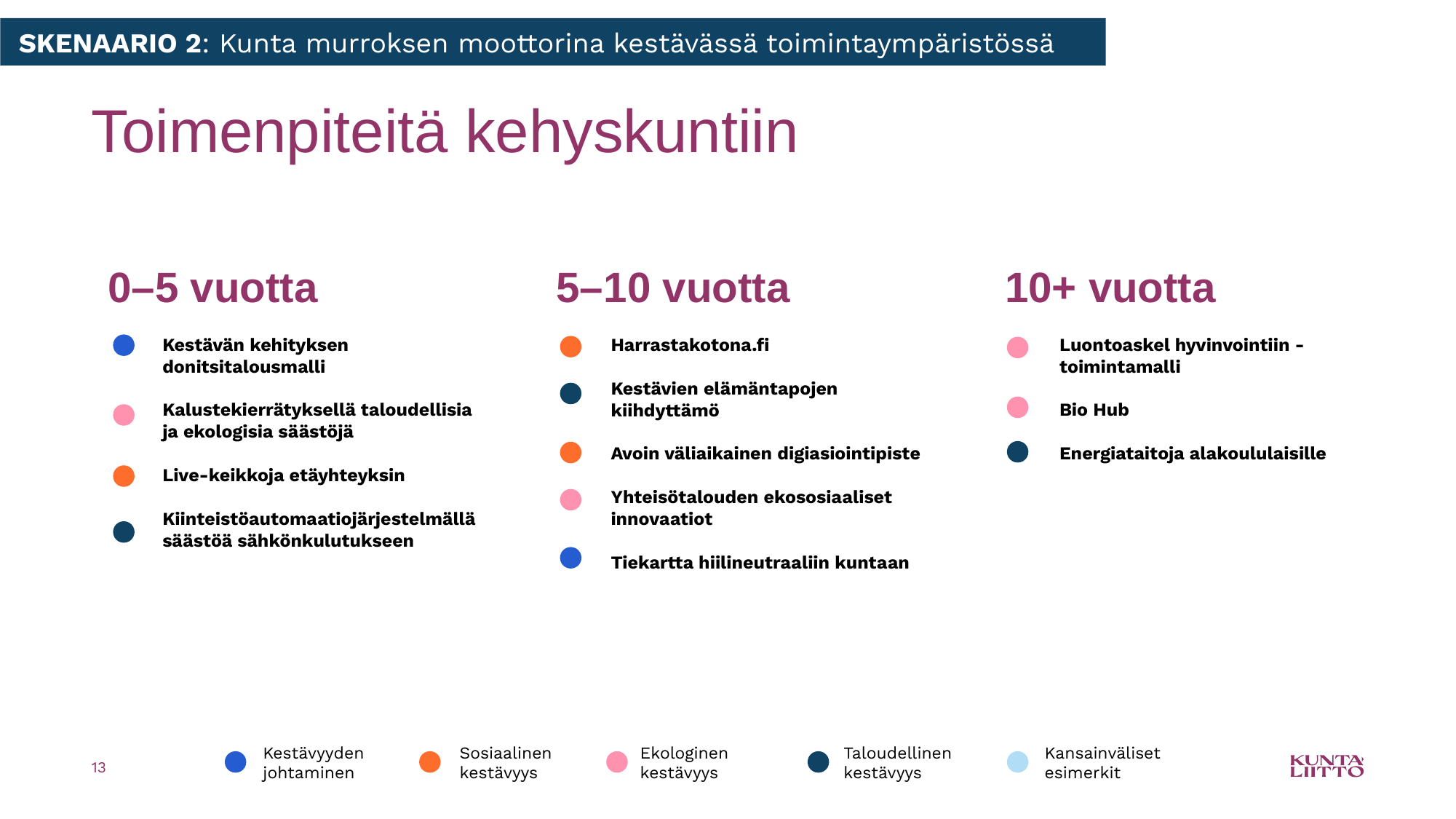

SKENAARIO 2: Kunta murroksen moottorina kestävässä toimintaympäristössä
# Toimenpiteitä kehyskuntiin
0–5 vuotta

Kestävän kehityksen donitsitalousmalli

Kalustekierrätyksellä taloudellisia ja ekologisia säästöjä

Live-keikkoja etäyhteyksin

Kiinteistöautomaatiojärjestelmällä
säästöä sähkönkulutukseen

5–10 vuotta

Harrastakotona.fi

Kestävien elämäntapojen kiihdyttämö

Avoin väliaikainen digiasiointipiste

Yhteisötalouden ekososiaaliset
innovaatiot

Tiekartta hiilineutraaliin kuntaan

10+ vuotta

Luontoaskel hyvinvointiin -toimintamalli

Bio Hub

Energiataitoja alakoululaisille

Kestävyyden
johtaminen

Sosiaalinen
kestävyys

Ekologinen
kestävyys

Taloudellinen
kestävyys

Kansainväliset
esimerkit

13